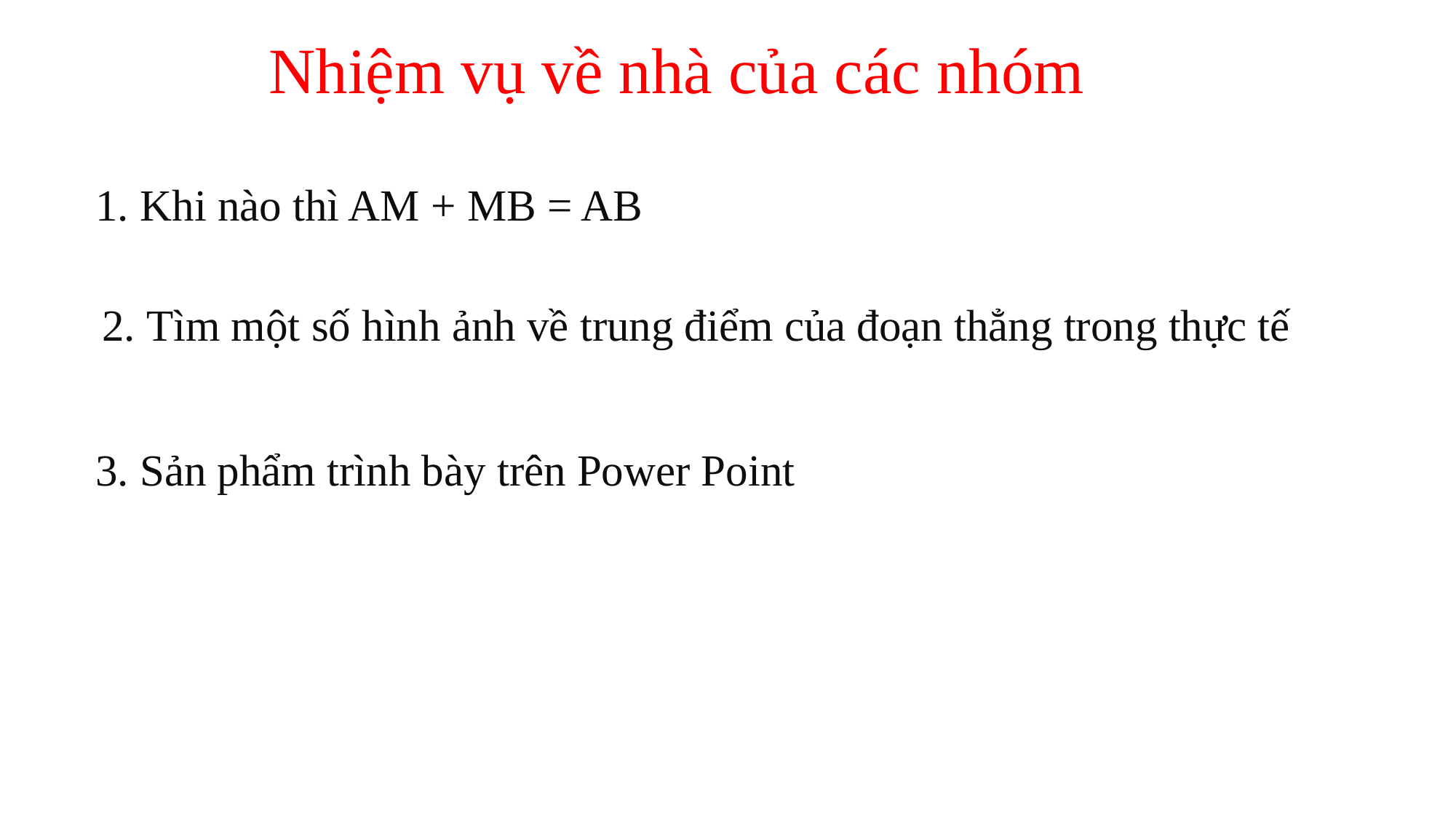

Nhiệm vụ về nhà của các nhóm
1. Khi nào thì AM + MB = AB
2. Tìm một số hình ảnh về trung điểm của đoạn thẳng trong thực tế
3. Sản phẩm trình bày trên Power Point